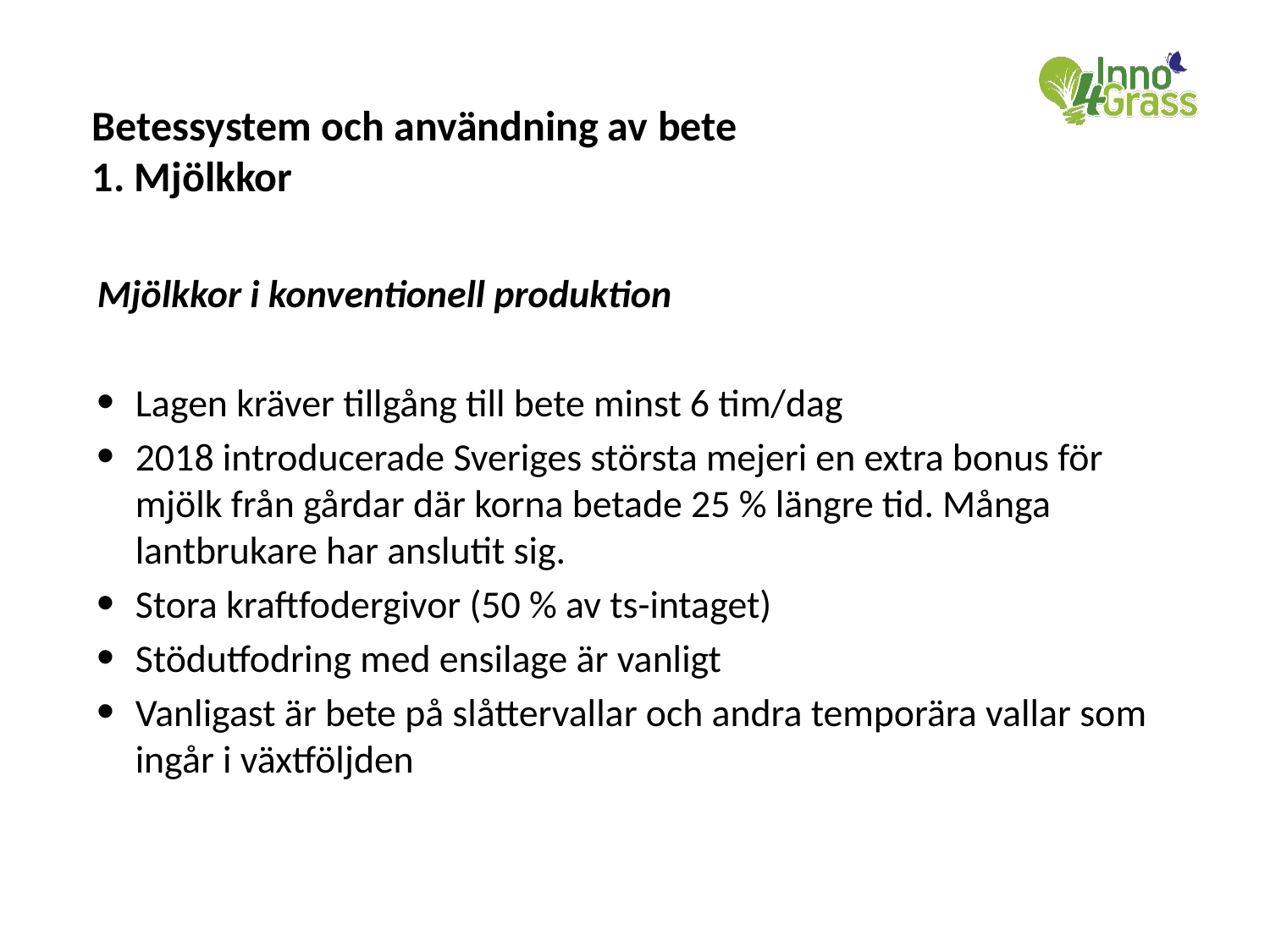

# Betessystem och användning av bete 1. Mjölkkor
Mjölkkor i konventionell produktion

Lagen kräver tillgång till bete minst 6 tim/dag
2018 introducerade Sveriges största mejeri en extra bonus för mjölk från gårdar där korna betade 25 % längre tid. Många lantbrukare har anslutit sig.
Stora kraftfodergivor (50 % av ts-intaget)
Stödutfodring med ensilage är vanligt
Vanligast är bete på slåttervallar och andra temporära vallar som ingår i växtföljden